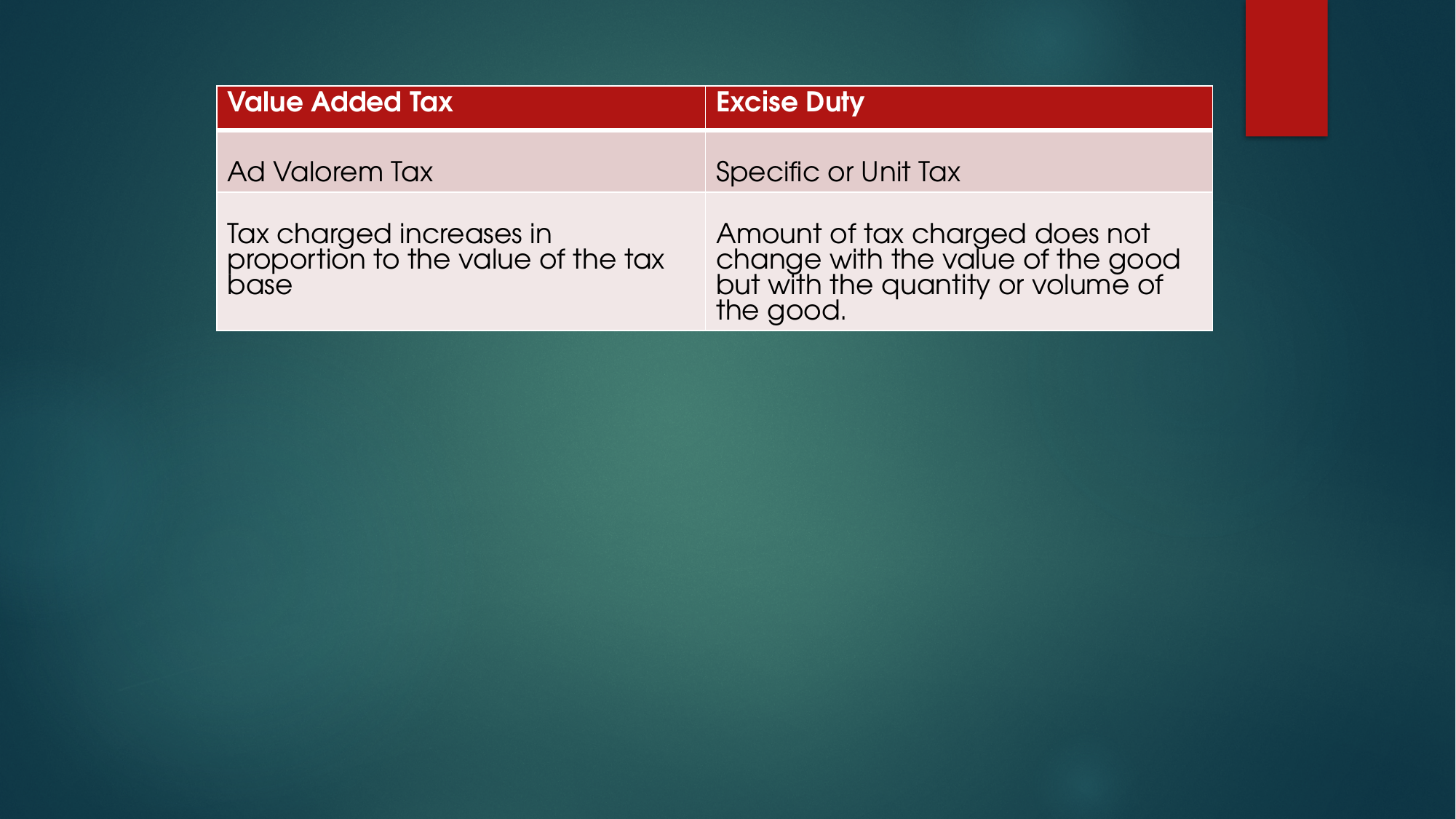

| Value Added Tax | Excise Duty |
| --- | --- |
| Ad Valorem Tax | Specific or Unit Tax |
| Tax charged increases in proportion to the value of the tax base | Amount of tax charged does not change with the value of the good but with the quantity or volume of the good. |